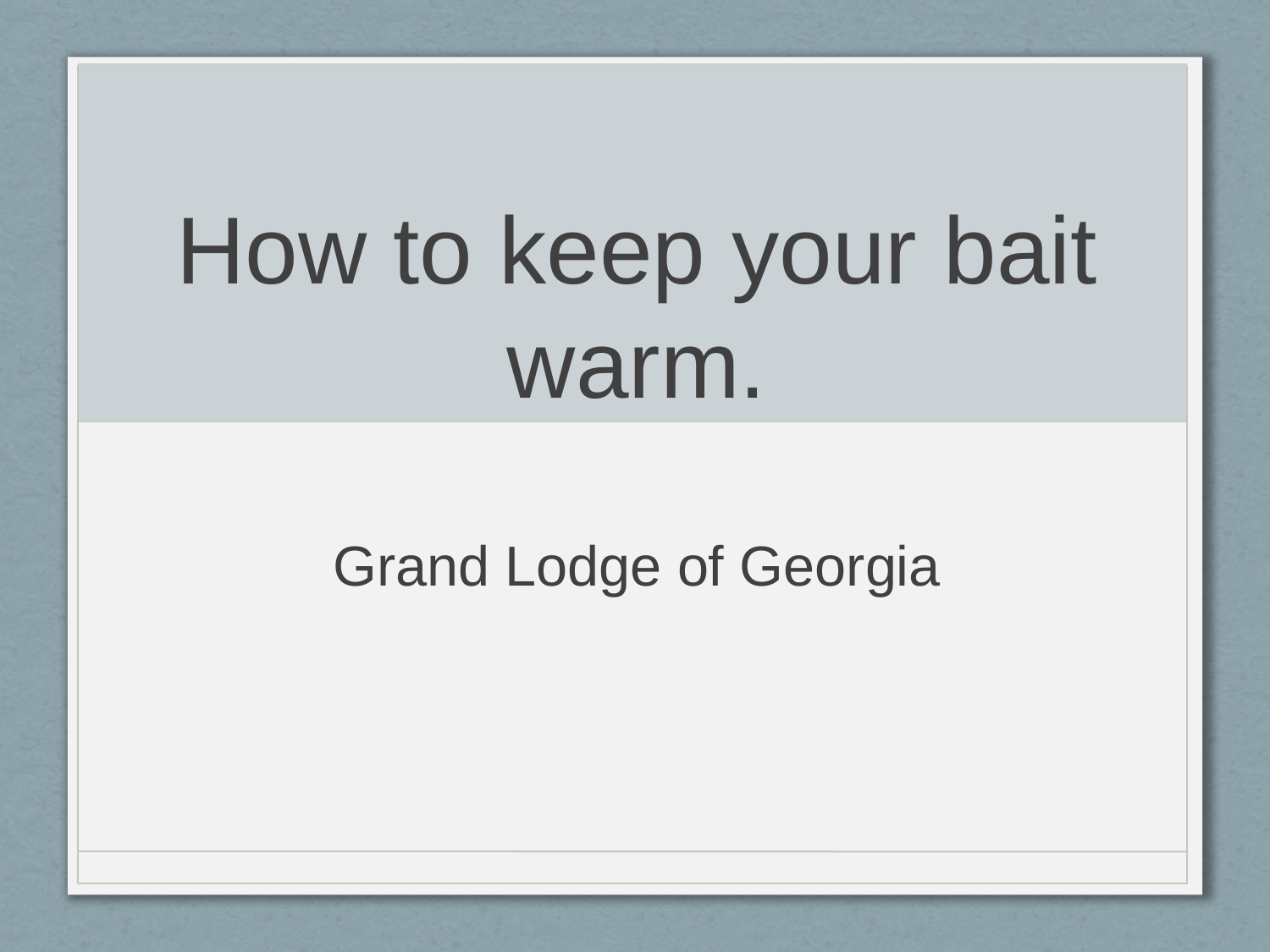

# How to keep your bait warm.

Grand Lodge of Georgia